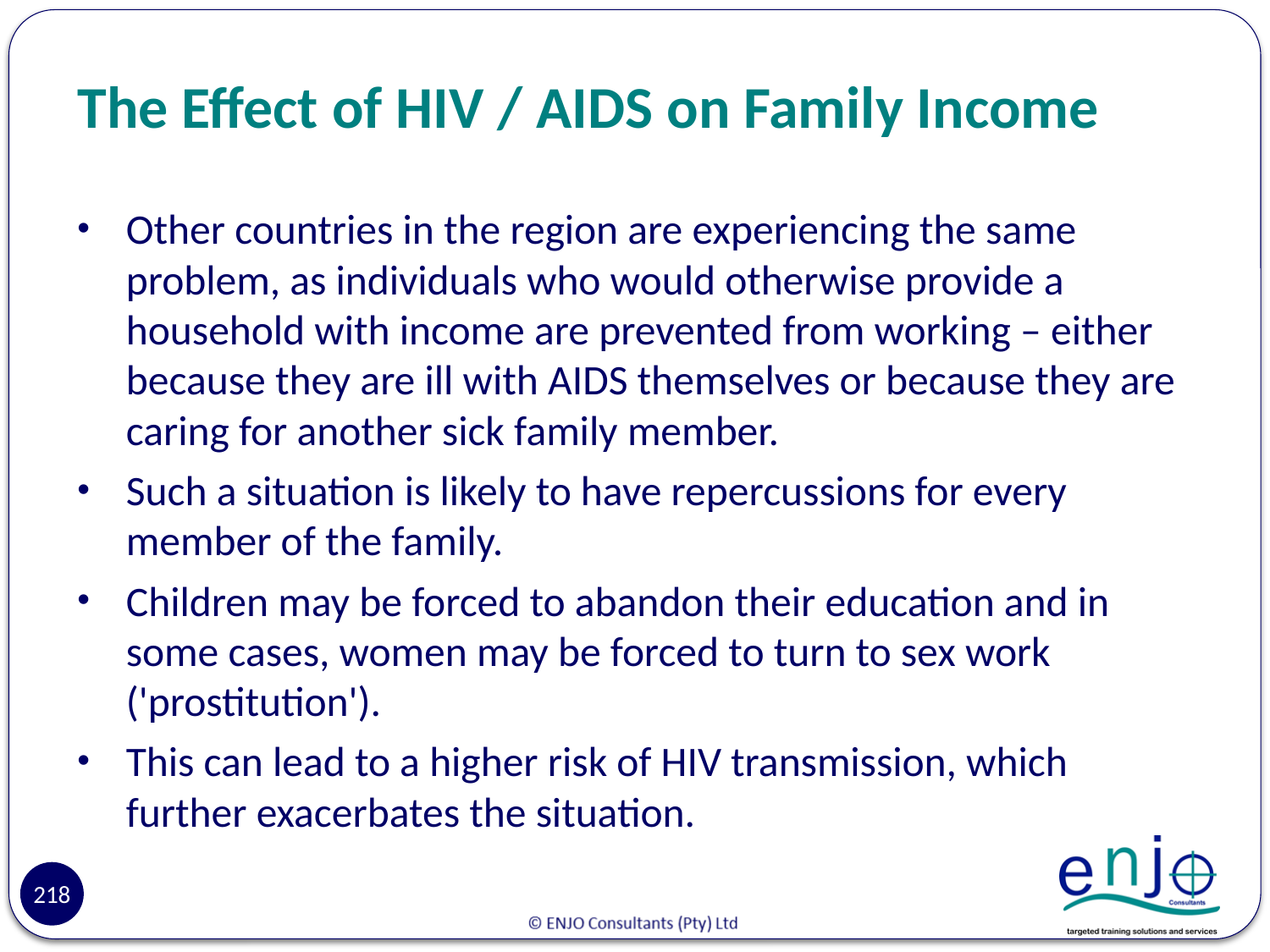

# The Effect of HIV / AIDS on Family Income
Other countries in the region are experiencing the same problem, as individuals who would otherwise provide a household with income are prevented from working – either because they are ill with AIDS themselves or because they are caring for another sick family member.
Such a situation is likely to have repercussions for every member of the family.
Children may be forced to abandon their education and in some cases, women may be forced to turn to sex work ('prostitution').
This can lead to a higher risk of HIV transmission, which further exacerbates the situation.

218